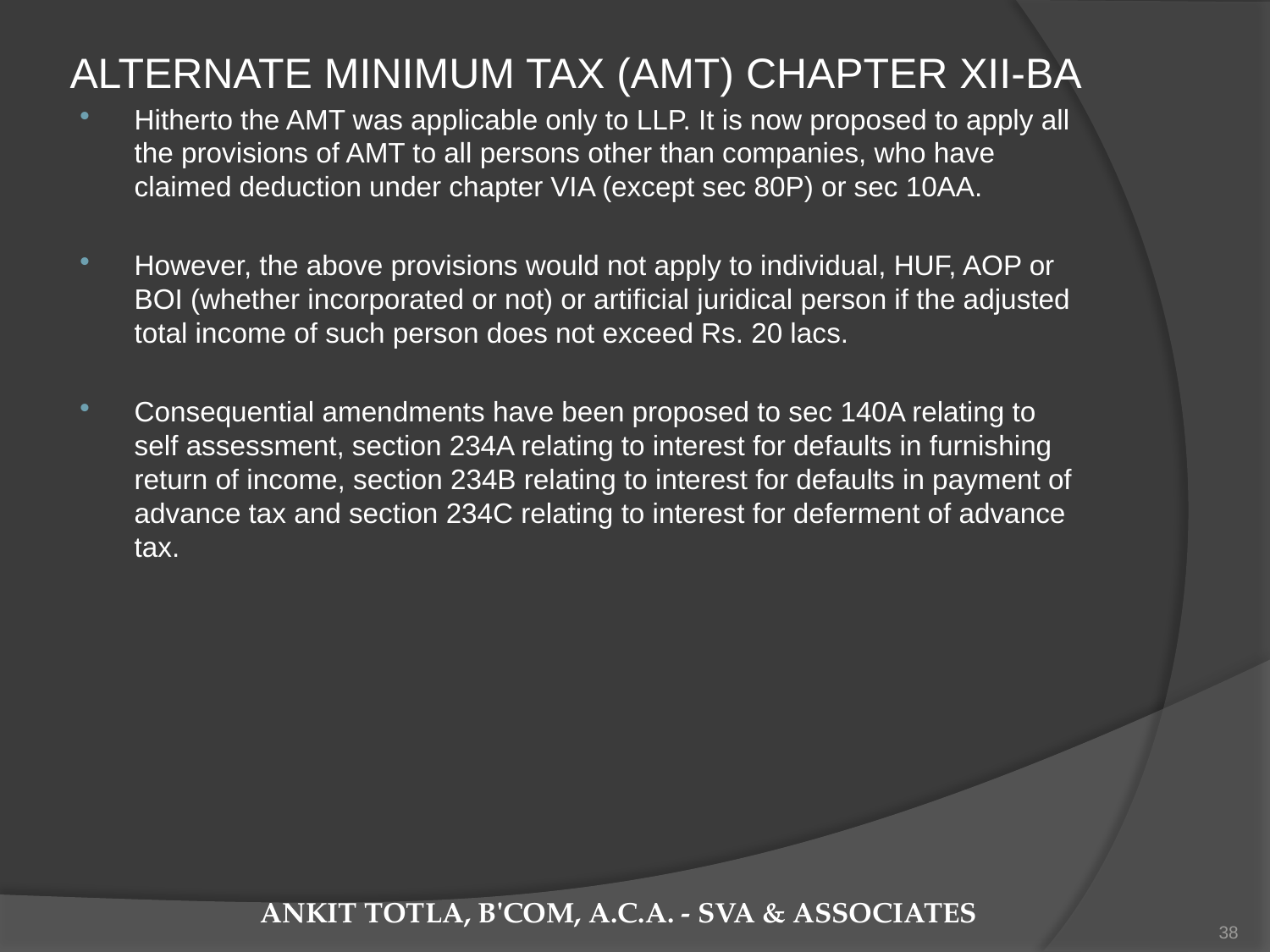

# ALTERNATE MINIMUM TAX (AMT) CHAPTER XII-BA
Hitherto the AMT was applicable only to LLP. It is now proposed to apply all the provisions of AMT to all persons other than companies, who have claimed deduction under chapter VIA (except sec 80P) or sec 10AA.

However, the above provisions would not apply to individual, HUF, AOP or BOI (whether incorporated or not) or artificial juridical person if the adjusted total income of such person does not exceed Rs. 20 lacs.

Consequential amendments have been proposed to sec 140A relating to self assessment, section 234A relating to interest for defaults in furnishing return of income, section 234B relating to interest for defaults in payment of advance tax and section 234C relating to interest for deferment of advance tax.
ANKIT TOTLA, B'COM, A.C.A. - SVA & ASSOCIATES
38